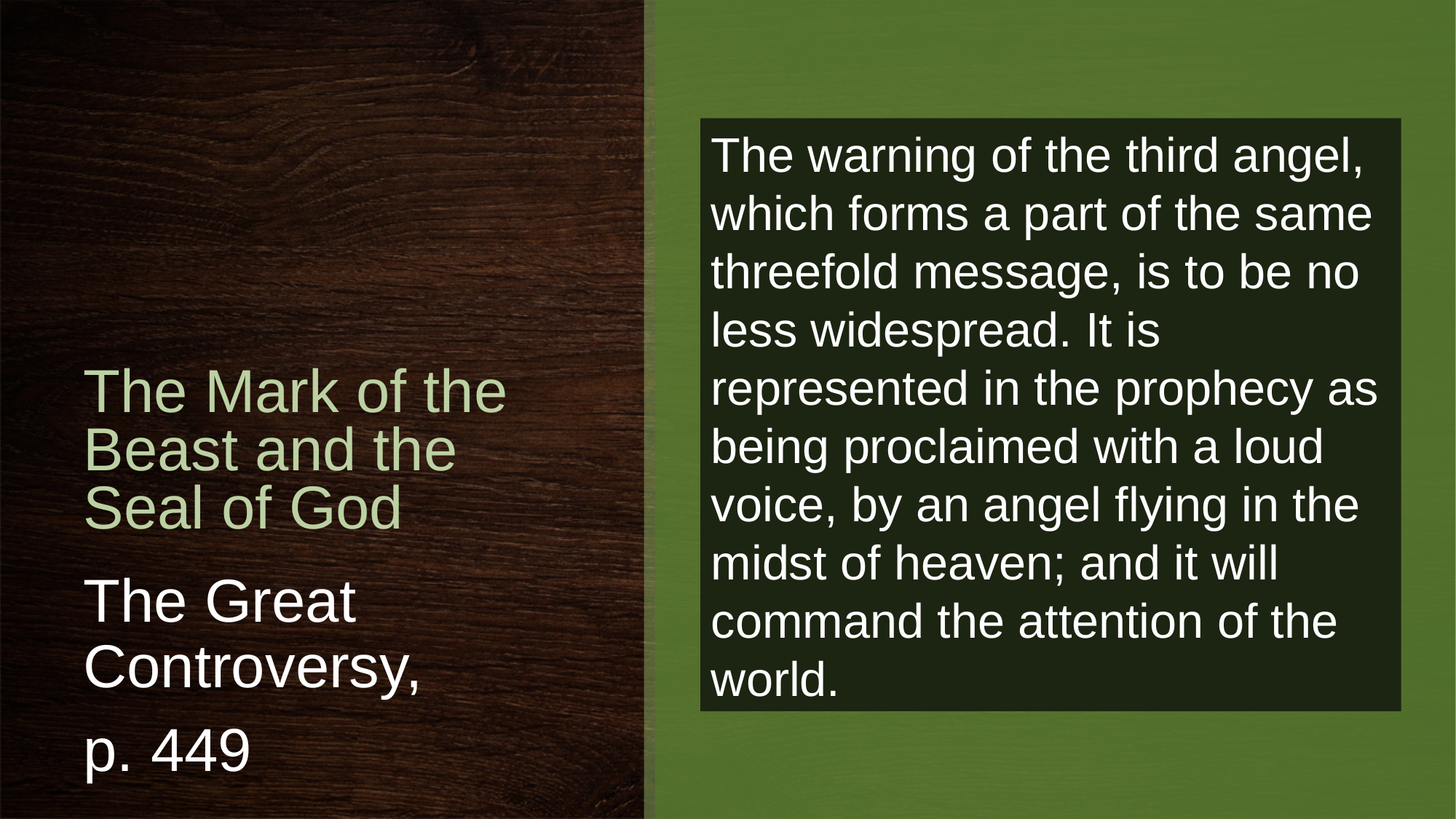

# The Mark of the Beast and the Seal of God
The warning of the third angel, which forms a part of the same threefold message, is to be no less widespread. It is represented in the prophecy as being proclaimed with a loud voice, by an angel flying in the midst of heaven; and it will command the attention of the world.
The Great Controversy,
p. 449